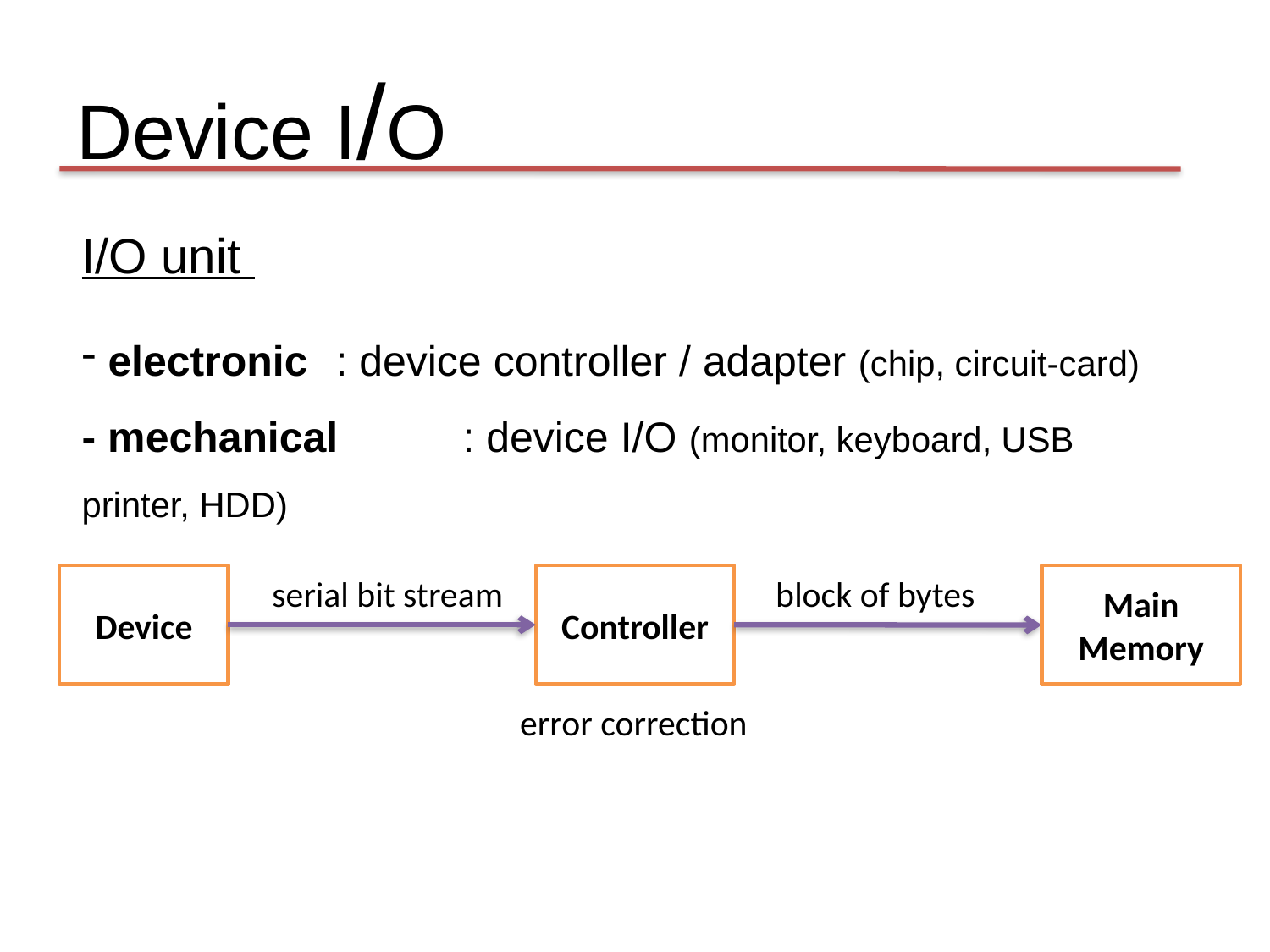

Device I/O
I/O unit

 electronic	: device controller / adapter (chip, circuit-card)
- mechanical	: device I/O (monitor, keyboard, USB printer, HDD)
Device
serial bit stream
Controller
block of bytes
Main Memory
error correction